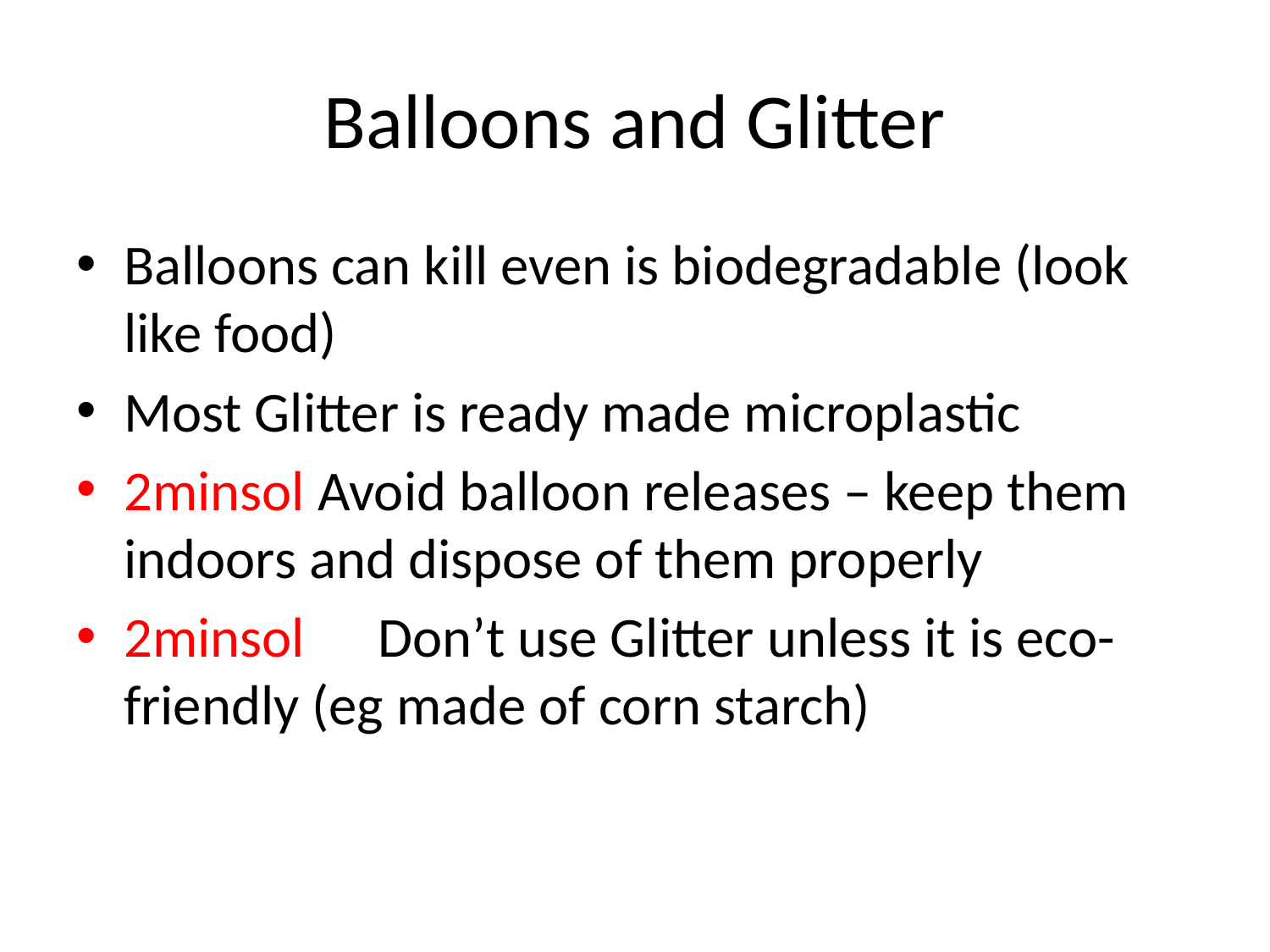

# Balloons and Glitter
Balloons can kill even is biodegradable (look like food)
Most Glitter is ready made microplastic
2minsol Avoid balloon releases – keep them indoors and dispose of them properly
2minsol	Don’t use Glitter unless it is eco-friendly (eg made of corn starch)